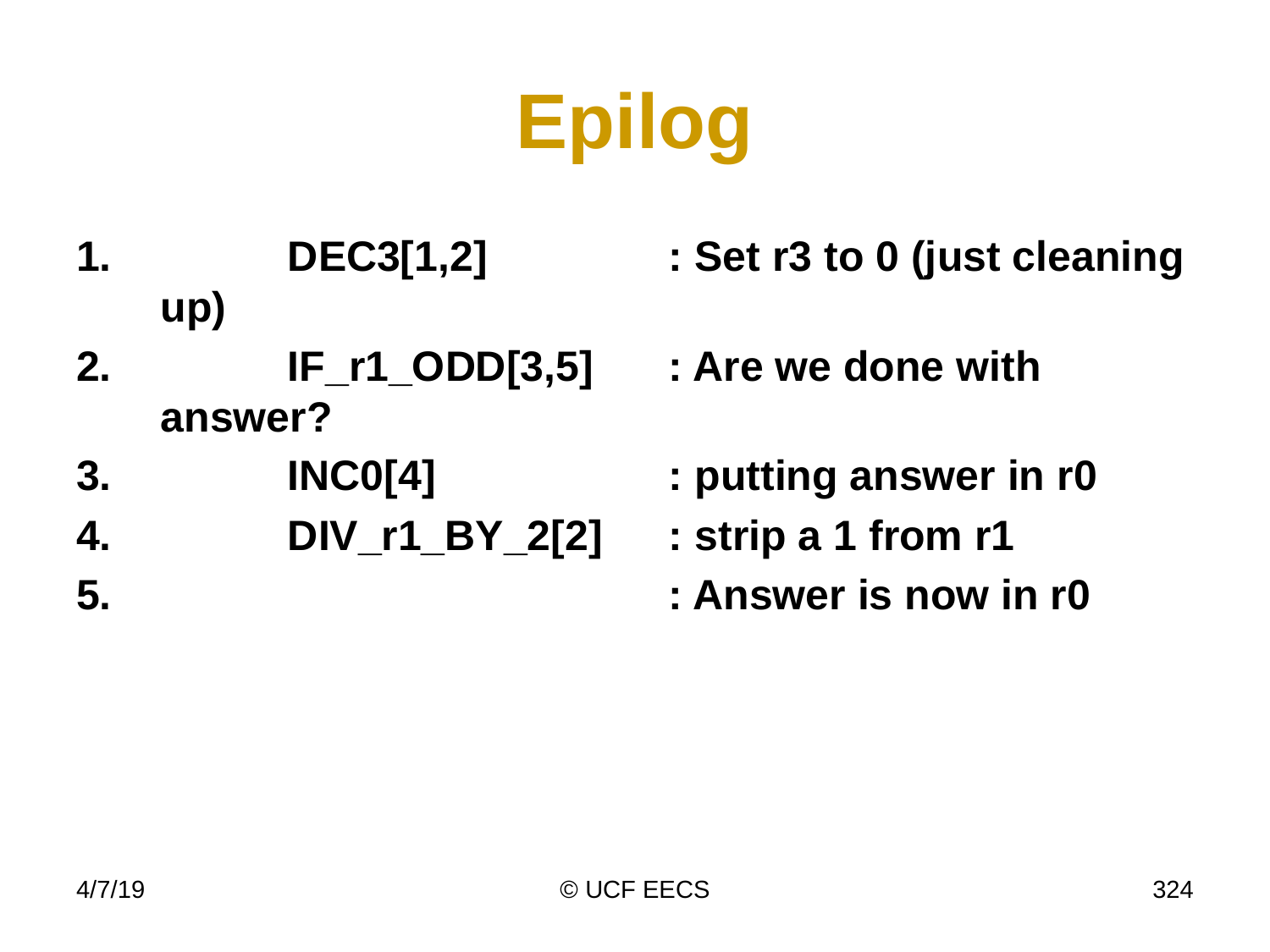

# Epilog
1.		DEC3[1,2]		: Set r3 to 0 (just cleaning up)
2.		IF_r1_ODD[3,5] 	: Are we done with answer?
3.		INC0[4]		: putting answer in r0
 	DIV_r1_BY_2[2] 	: strip a 1 from r1
 				: Answer is now in r0
4/7/19
© UCF EECS
324